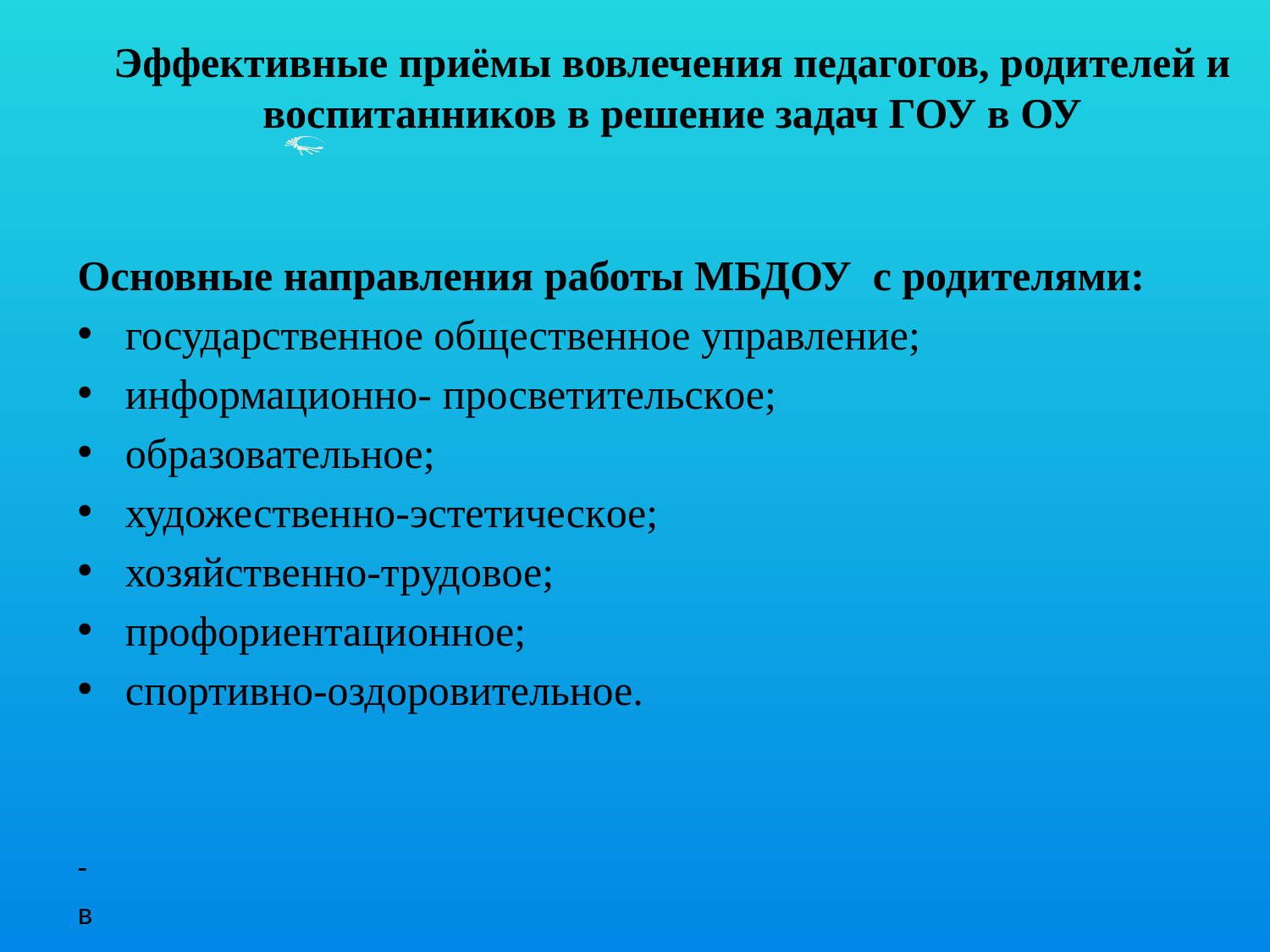

# Эффективные приёмы вовлечения педагогов, родителей и воспитанников в решение задач ГОУ в ОУ

Основные направления работы МБДОУ  с родителями:
государственное общественное управление;
информационно- просветительское;
образовательное;
художественно-эстетическое;
хозяйственно-трудовое;
профориентационное;
спортивно-оздоровительное.

-
в
                                                                                                                                                    ударственно-